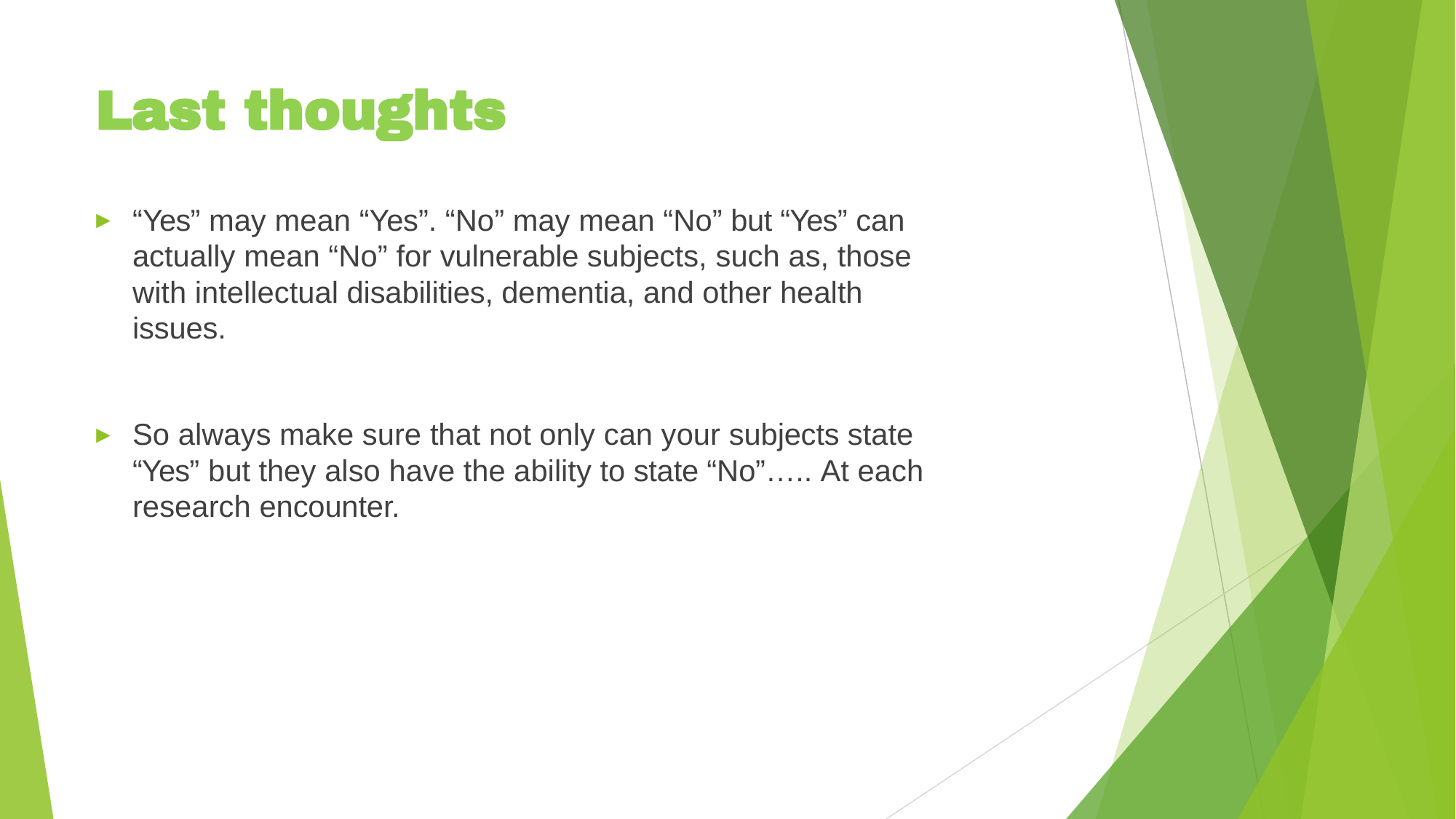

# Last thoughts
“Yes” may mean “Yes”. “No” may mean “No” but “Yes” can actually mean “No” for vulnerable subjects, such as, those with intellectual disabilities, dementia, and other health issues.

So always make sure that not only can your subjects state “Yes” but they also have the ability to state “No”….. At each research encounter.